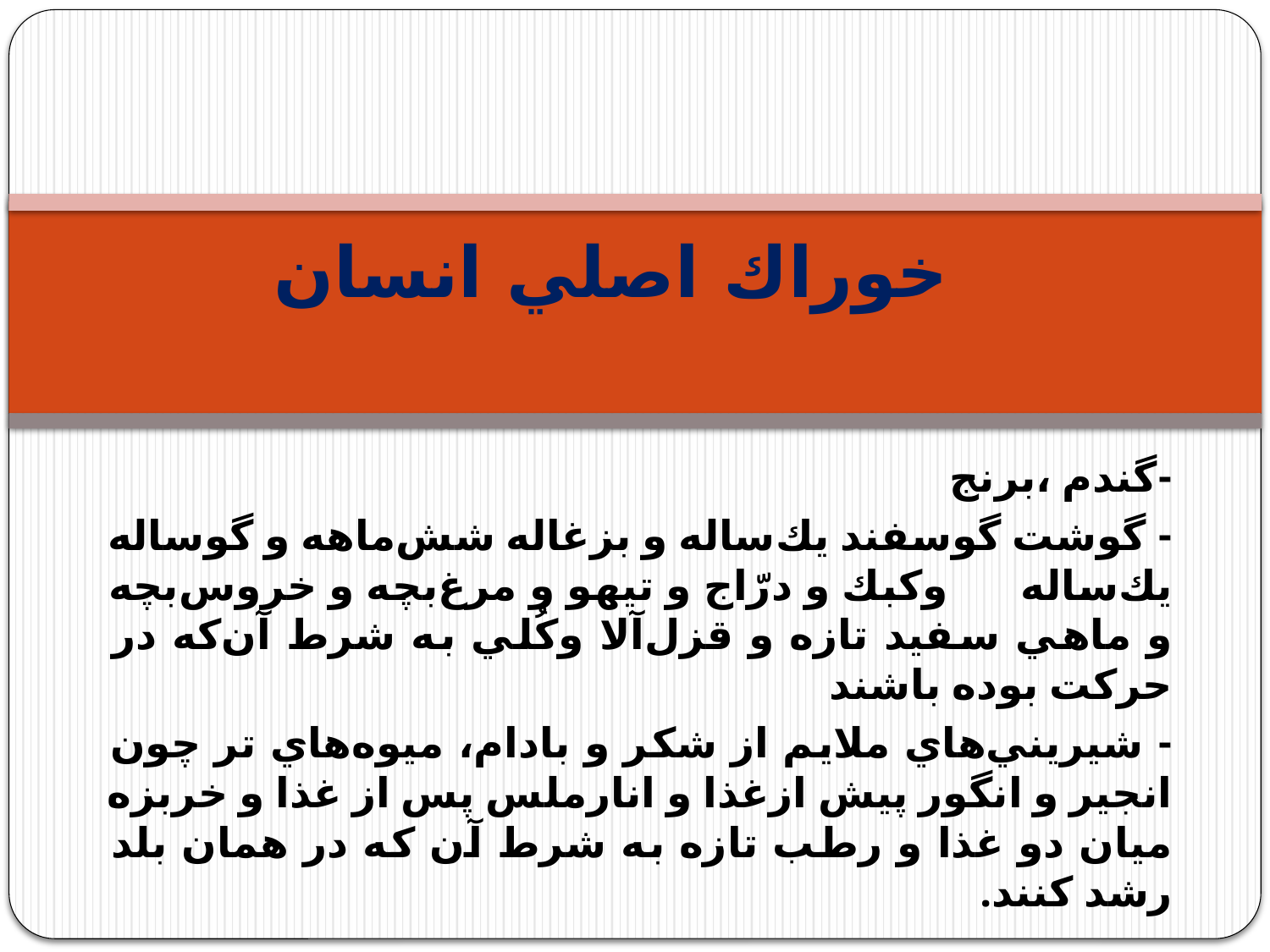

# خوراك اصلي انسان
-گندم ،برنج
- گوشت گوسفند يك‌ساله و بزغاله شش‌ماهه و گوساله يك‌ساله      وكبك و درّاج و تيهو و مرغ‌بچه و خروس‌بچه و ماهي سفيد تازه و قزل‌آلا وكُلي به شرط آن‌كه در حركت بوده باشند
- شيريني‌هاي ملايم از شكر و بادام، ميوه‌هاي تر چون انجير و انگور پيش ازغذا و انارملس پس از غذا و خربزه ميان دو غذا و رطب تازه به شرط آن ‌كه در همان بلد رشد كنند.